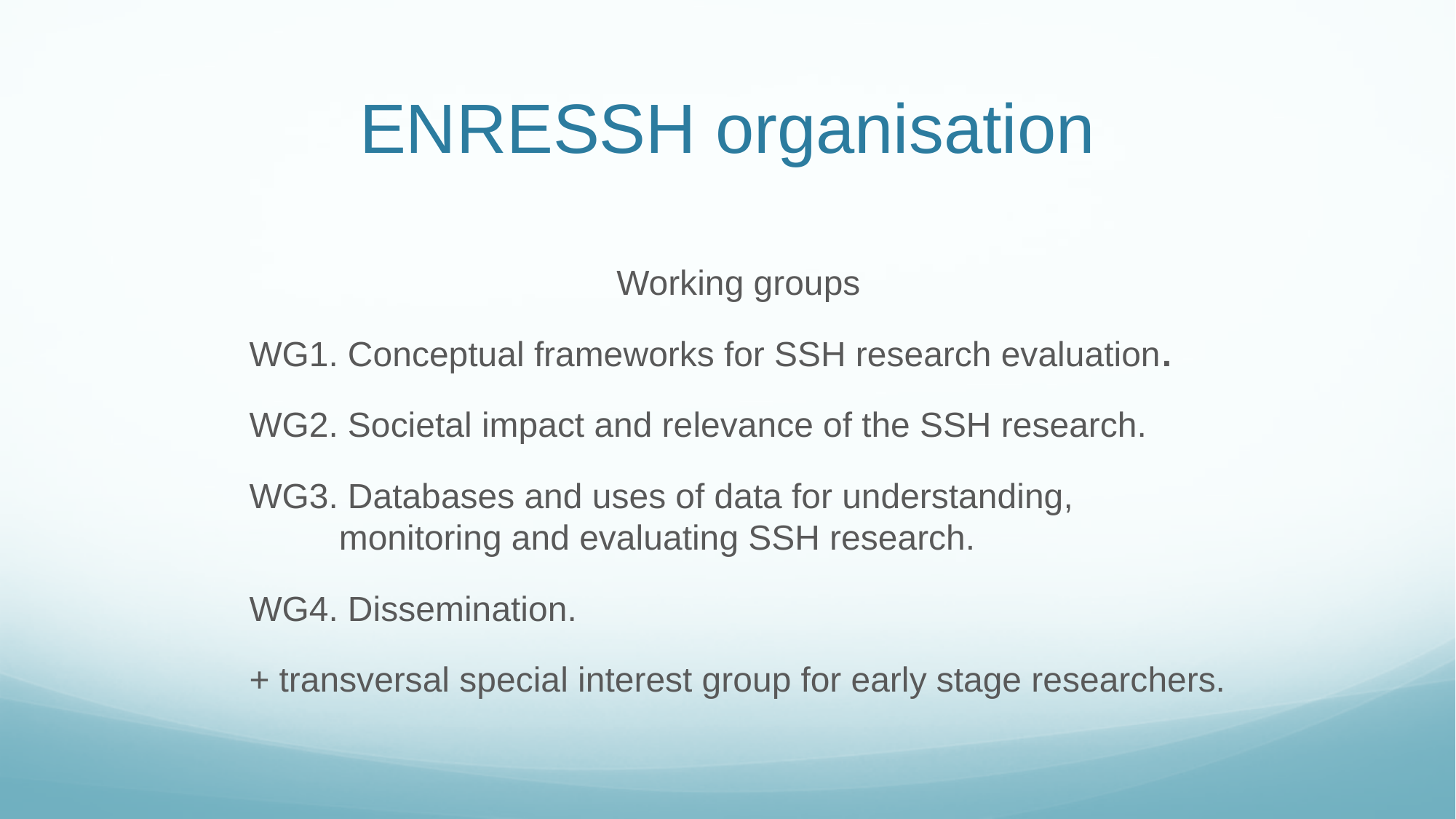

# ENRESSH organisation
Working groups
WG1. Conceptual frameworks for SSH research evaluation.
WG2. Societal impact and relevance of the SSH research.
WG3. Databases and uses of data for understanding, monitoring and evaluating SSH research.
WG4. Dissemination.
+ transversal special interest group for early stage researchers.